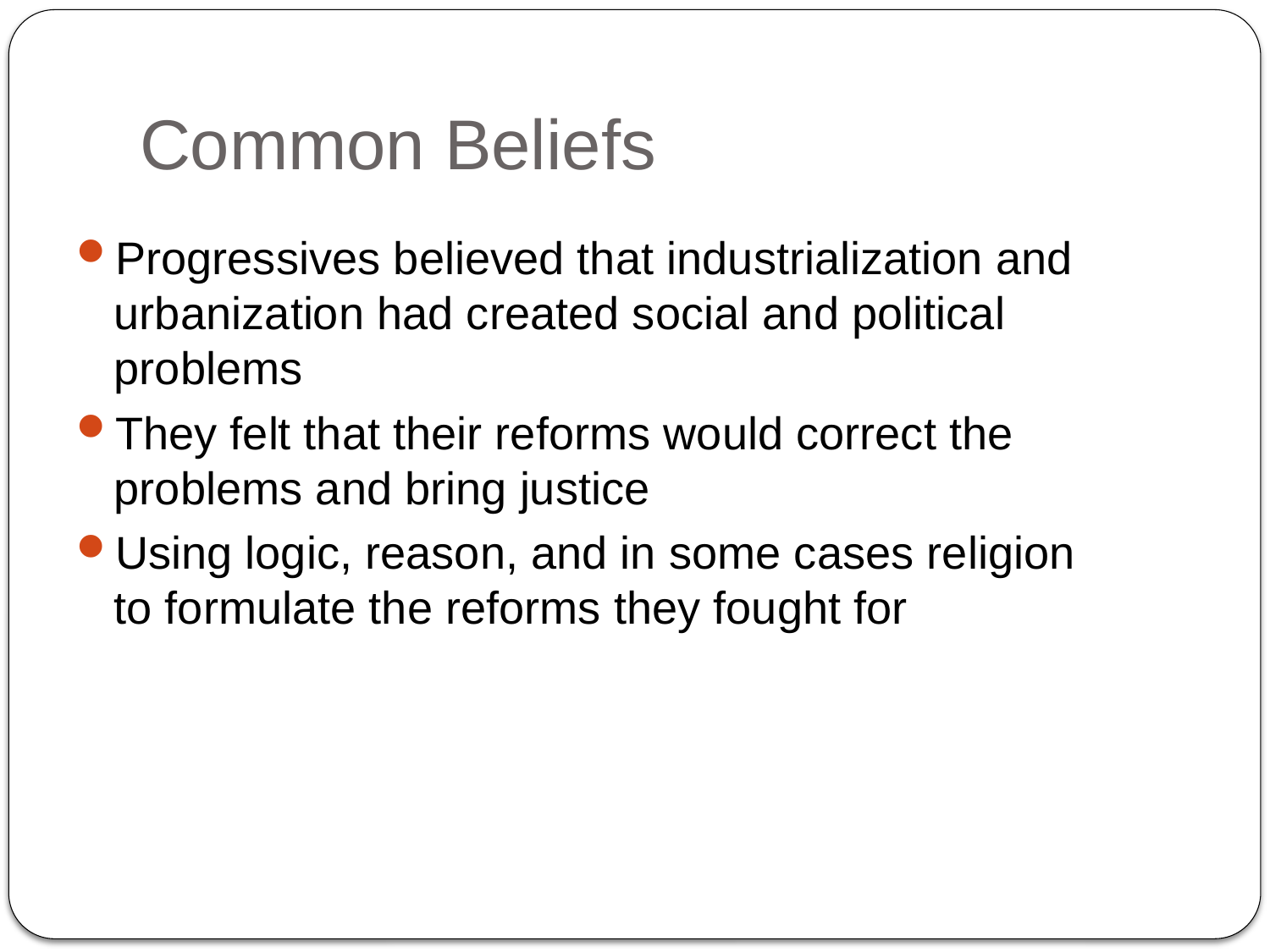

# Common Beliefs
Progressives believed that industrialization and urbanization had created social and political problems
They felt that their reforms would correct the problems and bring justice
Using logic, reason, and in some cases religion to formulate the reforms they fought for